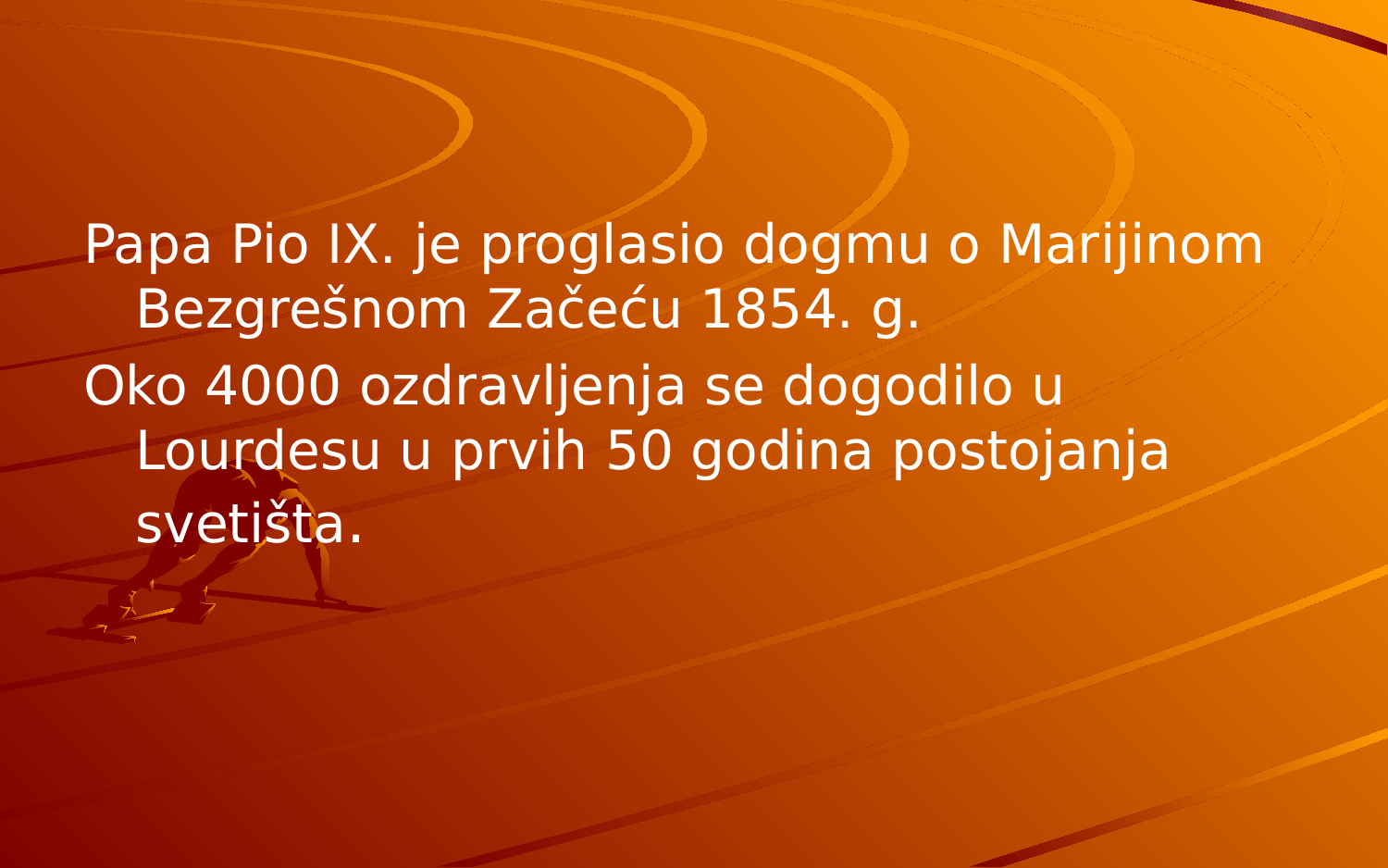

Papa Pio IX. je proglasio dogmu o Marijinom Bezgrešnom Začeću 1854. g.
Oko 4000 ozdravljenja se dogodilo u Lourdesu u prvih 50 godina postojanja svetišta.